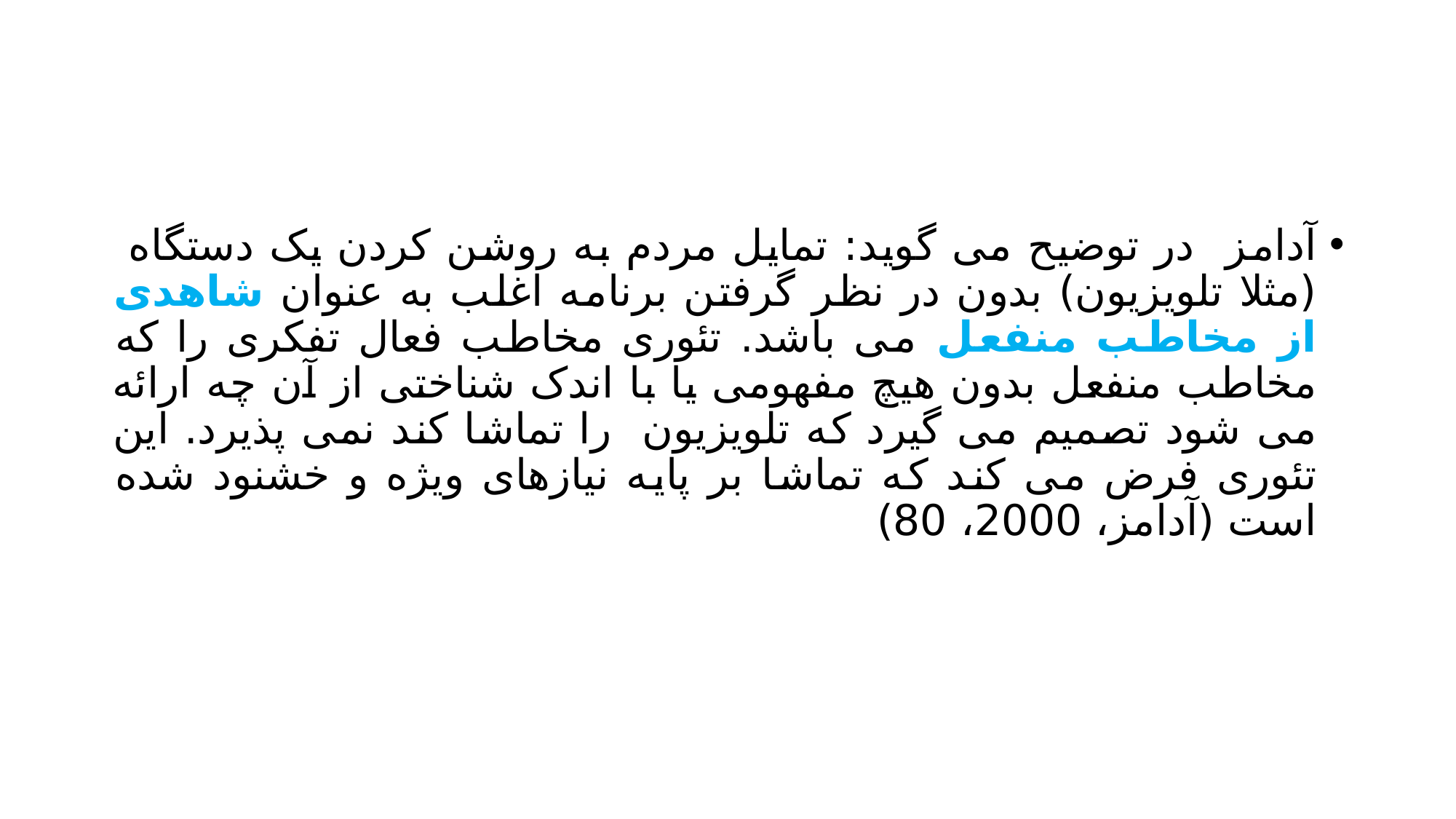

#
آدامز  در توضیح می گوید: تمایل مردم به روشن کردن یک دستگاه  (مثلا تلویزیون) بدون در نظر گرفتن برنامه اغلب به عنوان شاهدی از مخاطب منفعل می باشد. تئوری مخاطب فعال تفکری را که مخاطب منفعل بدون هیچ مفهومی یا با اندک شناختی از آن چه ارائه می شود تصمیم می گیرد که تلویزیون  را تماشا کند نمی پذیرد. این تئوری فرض می کند که تماشا بر پایه نیازهای ویژه و خشنود شده است (آدامز، 2000، 80)